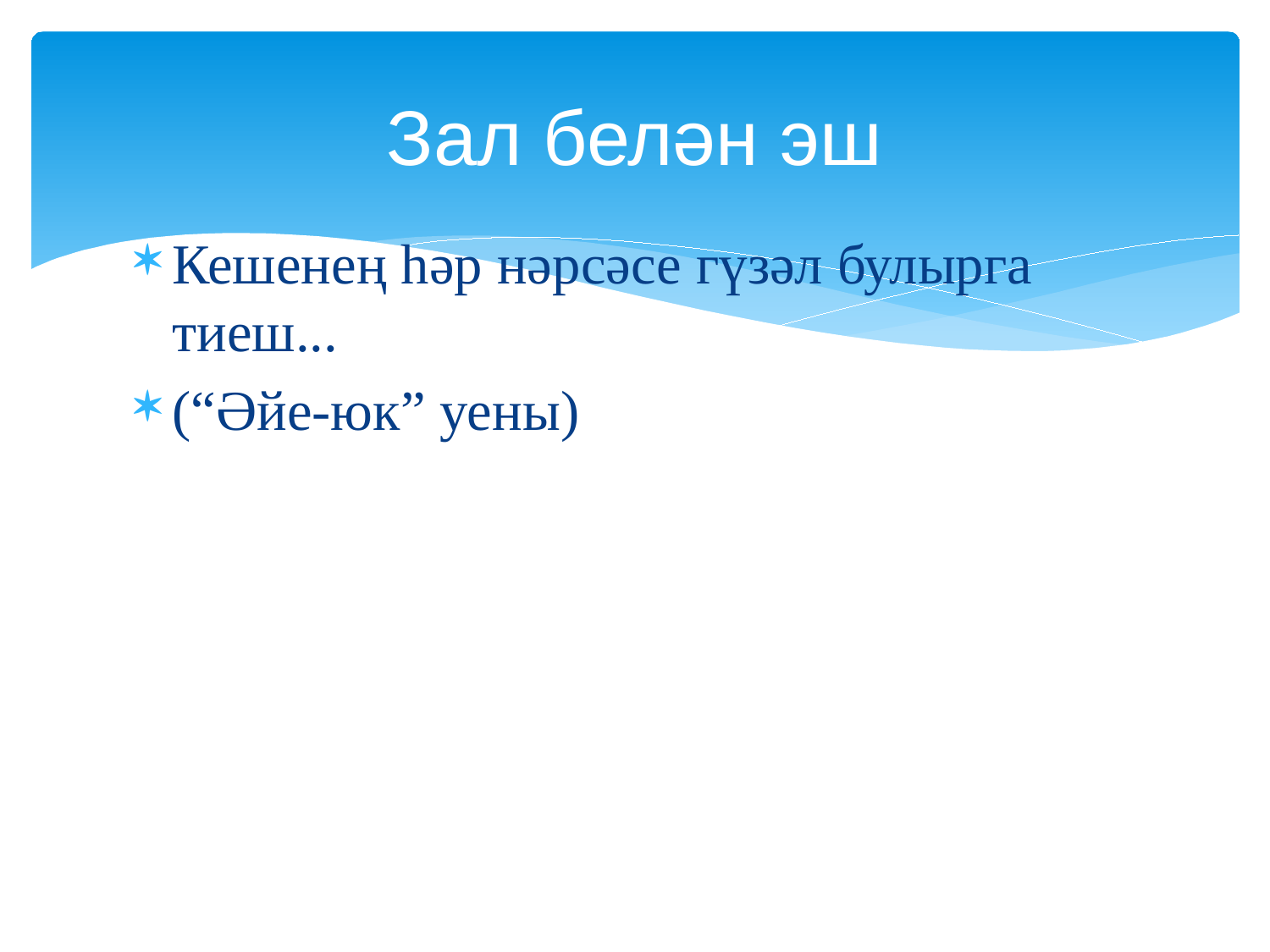

# Зал белән эш
Кешенең һәр нәрсәсе гүзәл булырга тиеш...
(“Әйе-юк” уены)